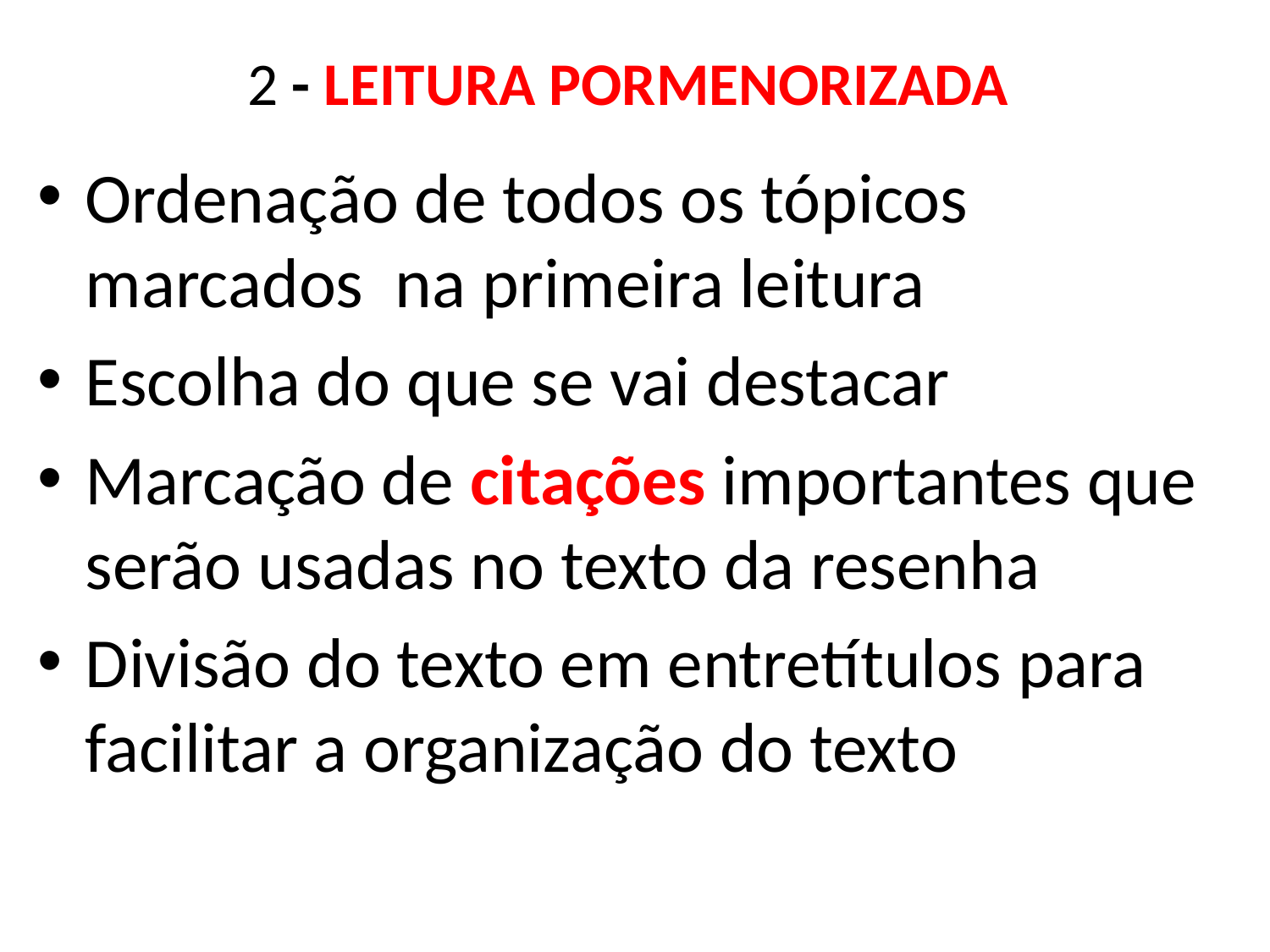

# 2 - LEITURA PORMENORIZADA
Ordenação de todos os tópicos marcados  na primeira leitura
Escolha do que se vai destacar
Marcação de citações importantes que  serão usadas no texto da resenha
Divisão do texto em entretítulos para  facilitar a organização do texto